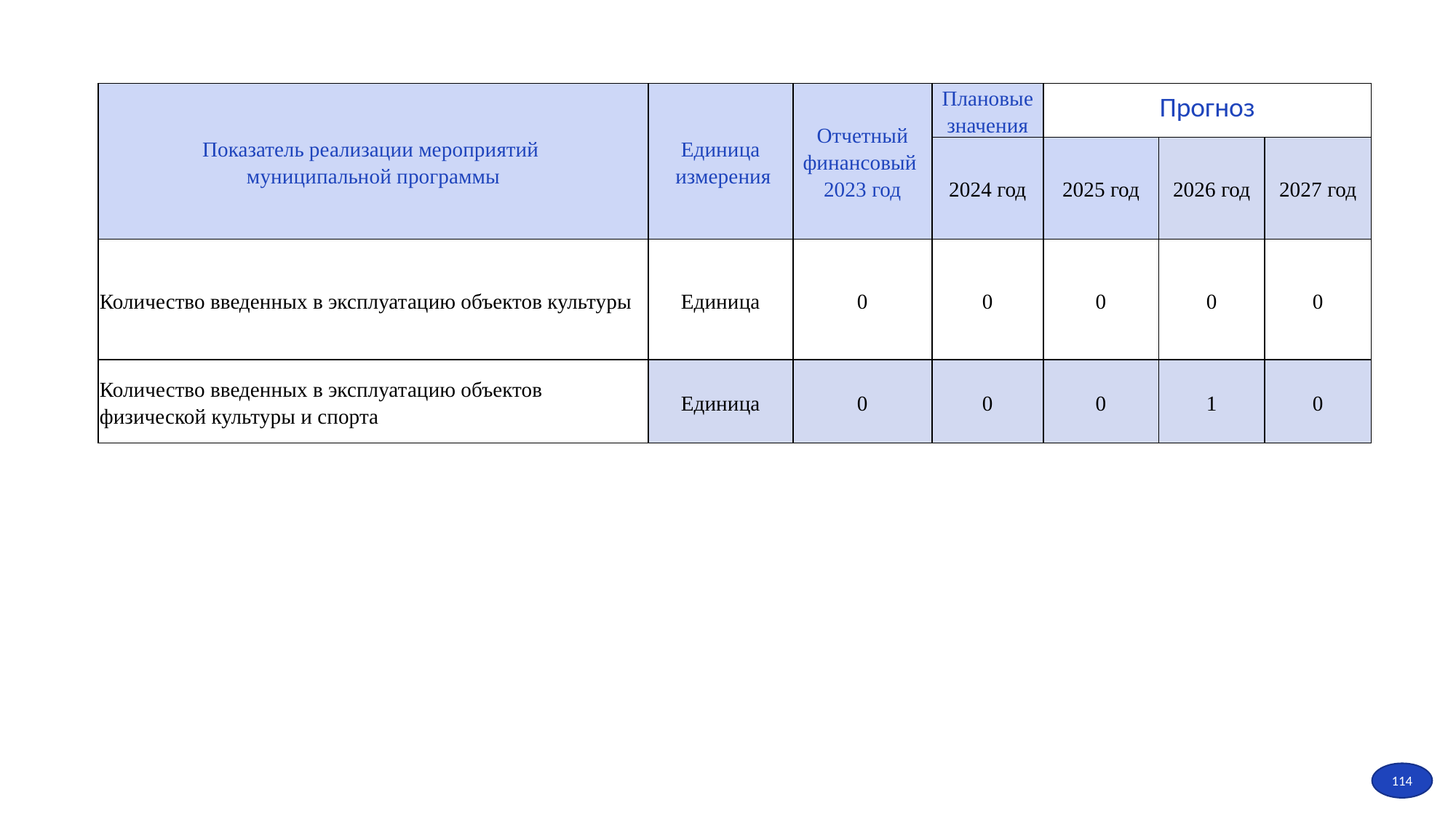

| Показатель реализации мероприятий муниципальной программы | Единица измерения | Отчетный финансовый 2023 год | Плановые значения | Прогноз |  |  |
| --- | --- | --- | --- | --- | --- | --- |
|  |  |  | 2024 год | 2025 год | 2026 год | 2027 год |
| Количество введенных в эксплуатацию объектов культуры | Единица | 0 | 0 | 0 | 0 | 0 |
| Количество введенных в эксплуатацию объектов физической культуры и спорта | Единица | 0 | 0 | 0 | 1 | 0 |
114